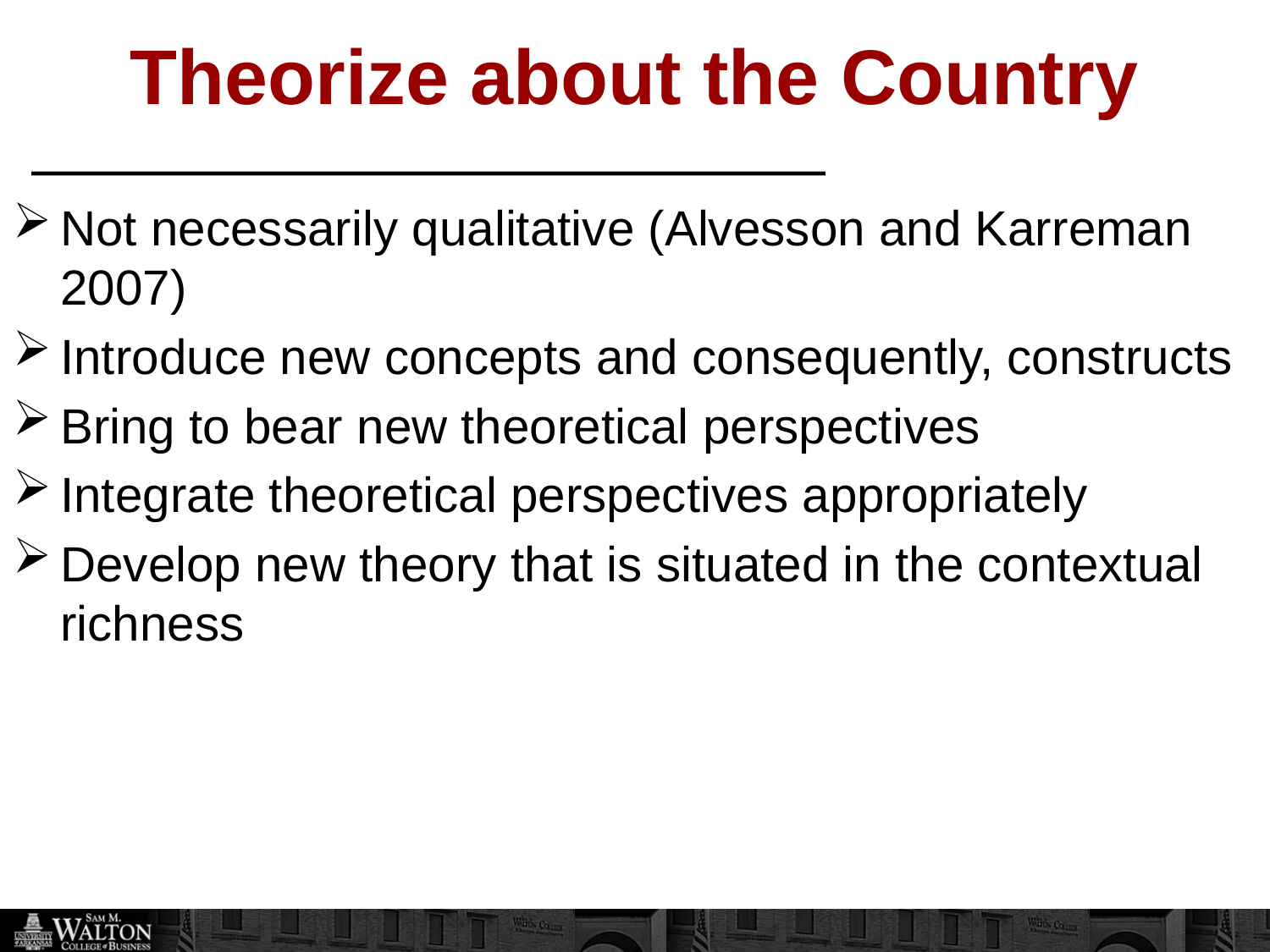

# Theorize about the Country
Not necessarily qualitative (Alvesson and Karreman 2007)
Introduce new concepts and consequently, constructs
Bring to bear new theoretical perspectives
Integrate theoretical perspectives appropriately
Develop new theory that is situated in the contextual richness